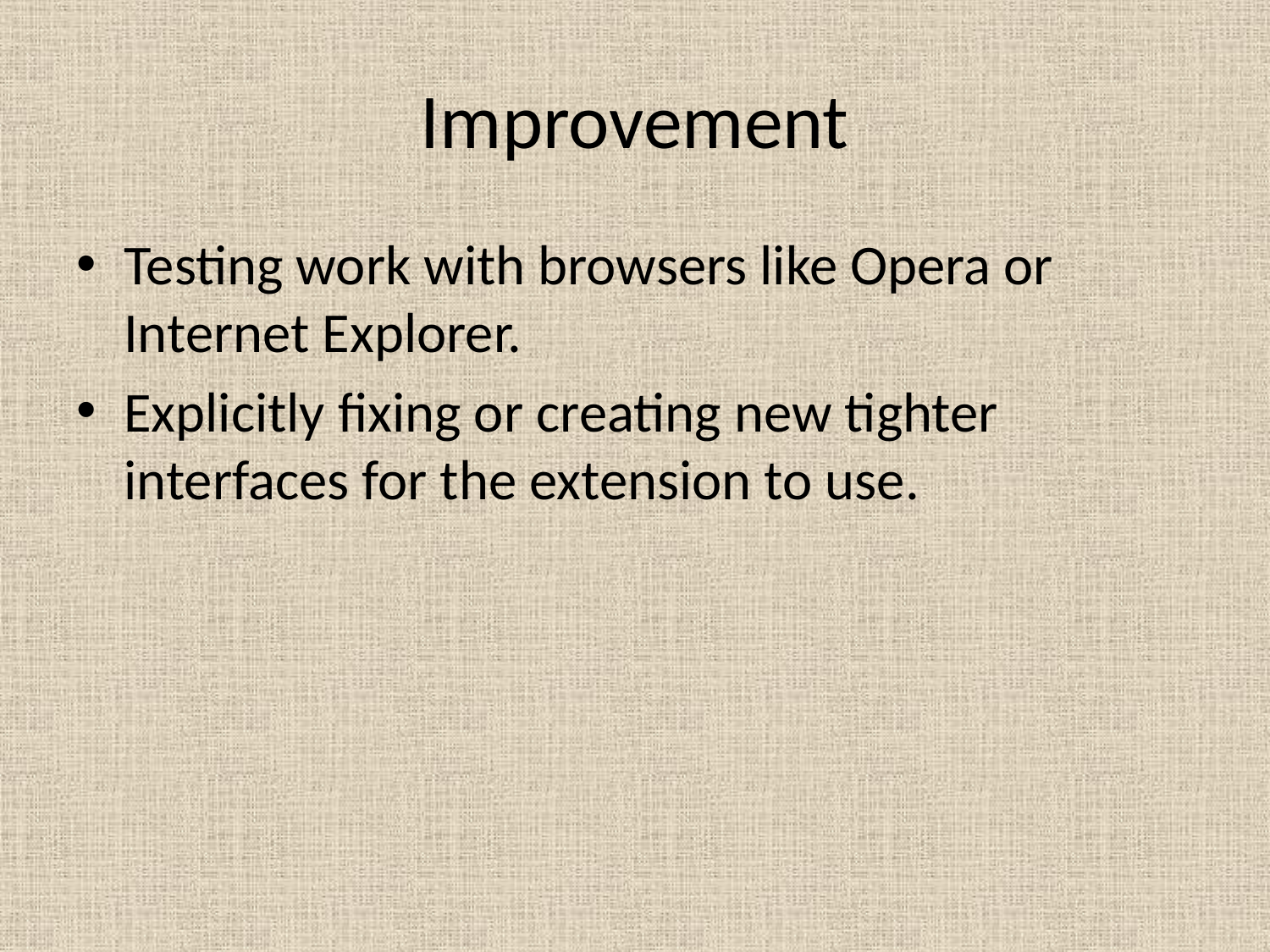

# Improvement
Testing work with browsers like Opera or Internet Explorer.
Explicitly fixing or creating new tighter interfaces for the extension to use.